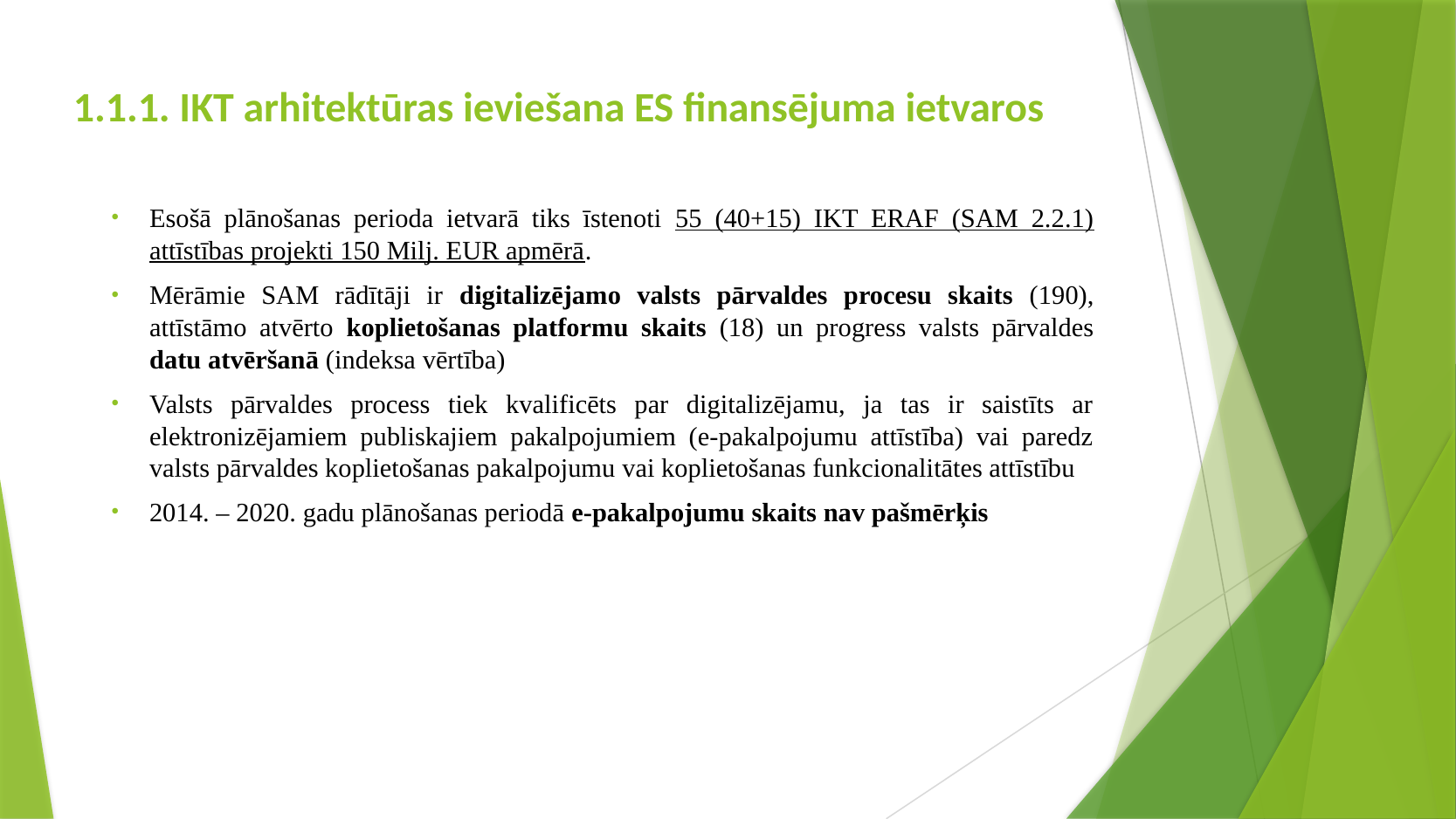

# 1.1.1. IKT arhitektūras ieviešana ES finansējuma ietvaros
Esošā plānošanas perioda ietvarā tiks īstenoti 55 (40+15) IKT ERAF (SAM 2.2.1) attīstības projekti 150 Milj. EUR apmērā.
Mērāmie SAM rādītāji ir digitalizējamo valsts pārvaldes procesu skaits (190), attīstāmo atvērto koplietošanas platformu skaits (18) un progress valsts pārvaldes datu atvēršanā (indeksa vērtība)
Valsts pārvaldes process tiek kvalificēts par digitalizējamu, ja tas ir saistīts ar elektronizējamiem publiskajiem pakalpojumiem (e-pakalpojumu attīstība) vai paredz valsts pārvaldes koplietošanas pakalpojumu vai koplietošanas funkcionalitātes attīstību
2014. – 2020. gadu plānošanas periodā e-pakalpojumu skaits nav pašmērķis